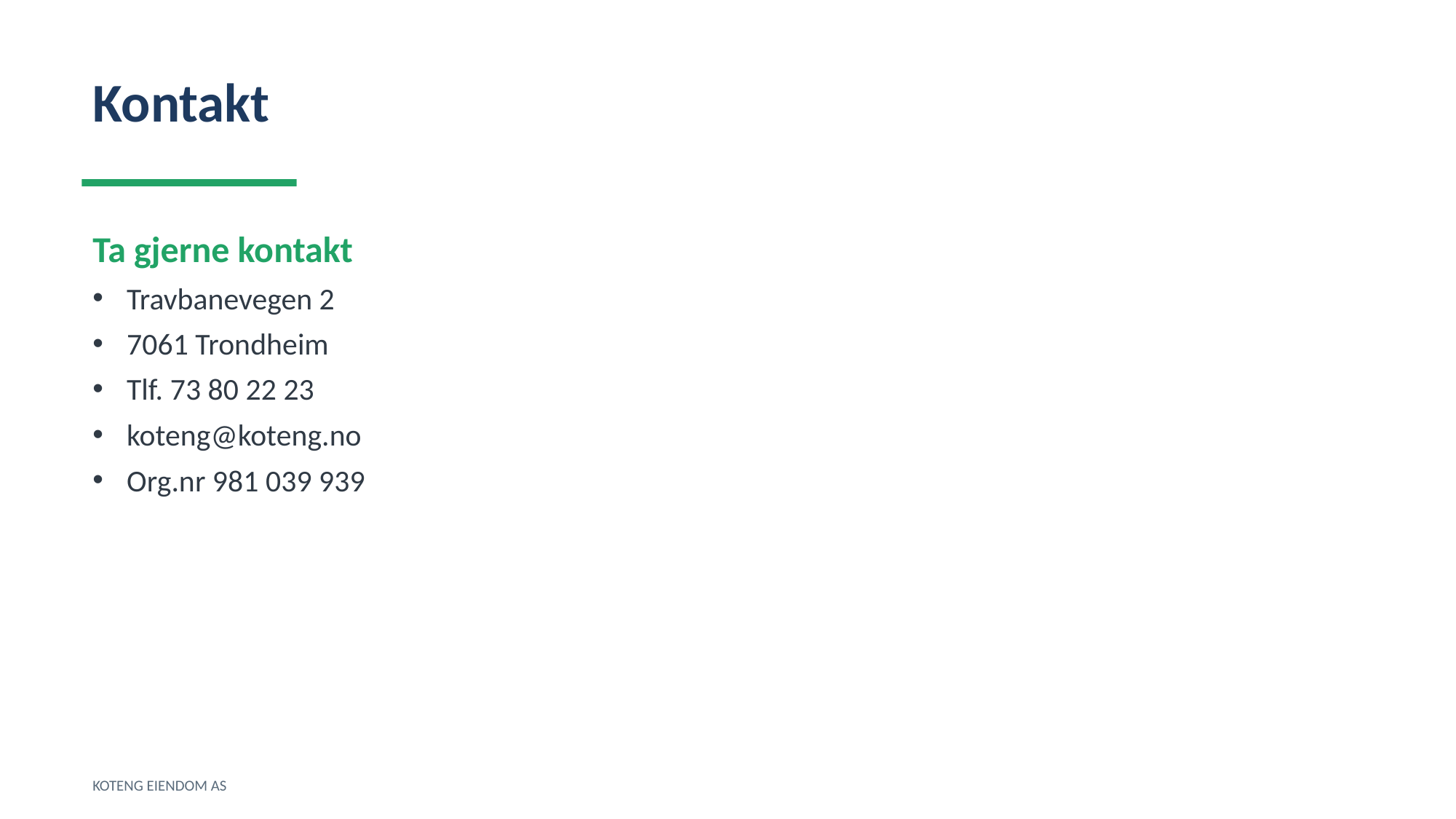

Kontakt

Ta gjerne kontakt
Travbanevegen 2
7061 Trondheim
Tlf. 73 80 22 23
koteng@koteng.no
Org.nr 981 039 939
KOTENG EIENDOM AS